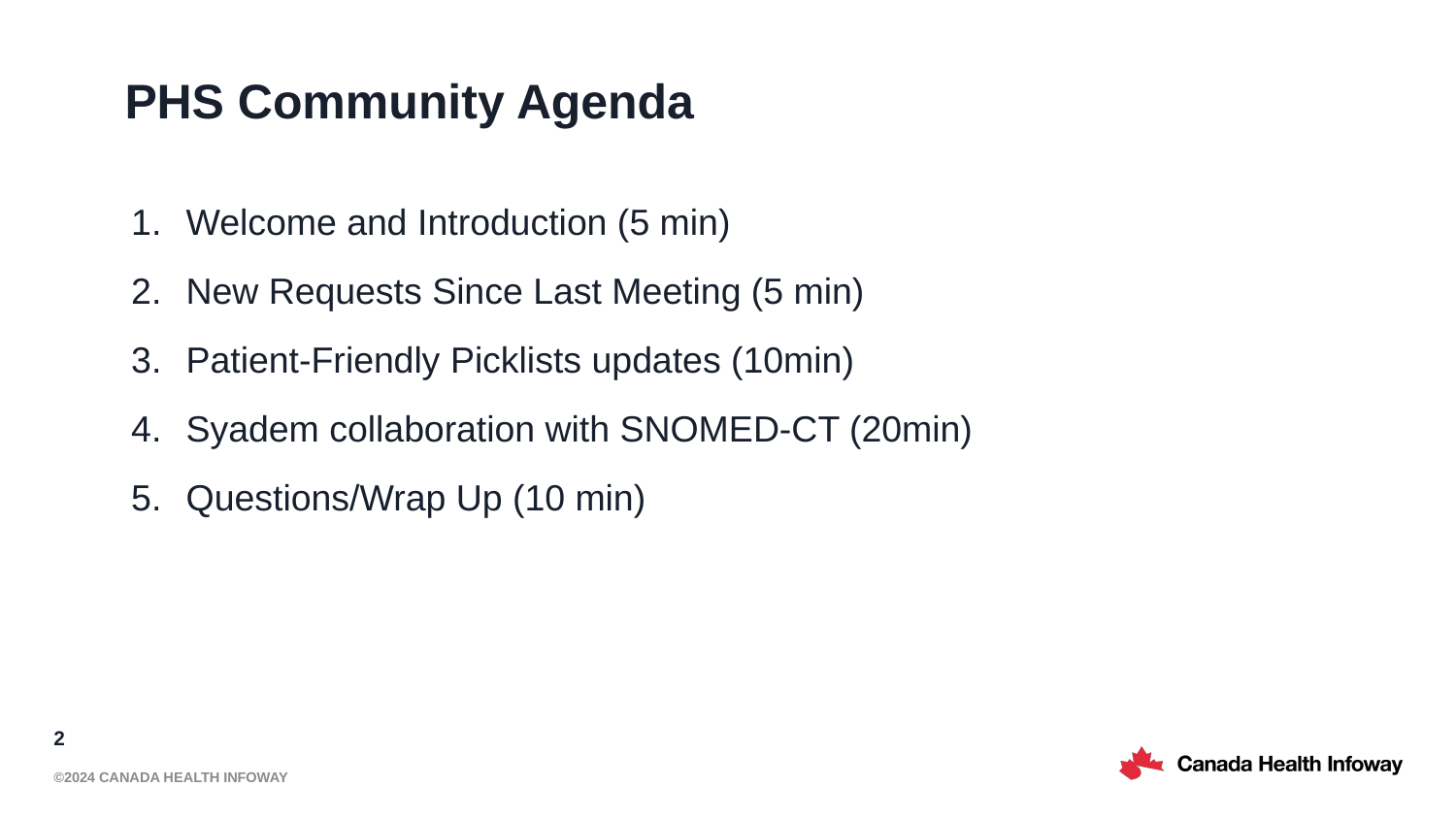

# PHS Community Agenda
Welcome and Introduction (5 min)
New Requests Since Last Meeting (5 min)
Patient-Friendly Picklists updates (10min)
Syadem collaboration with SNOMED-CT (20min)
Questions/Wrap Up (10 min)
2
©2024 Canada Health Infoway